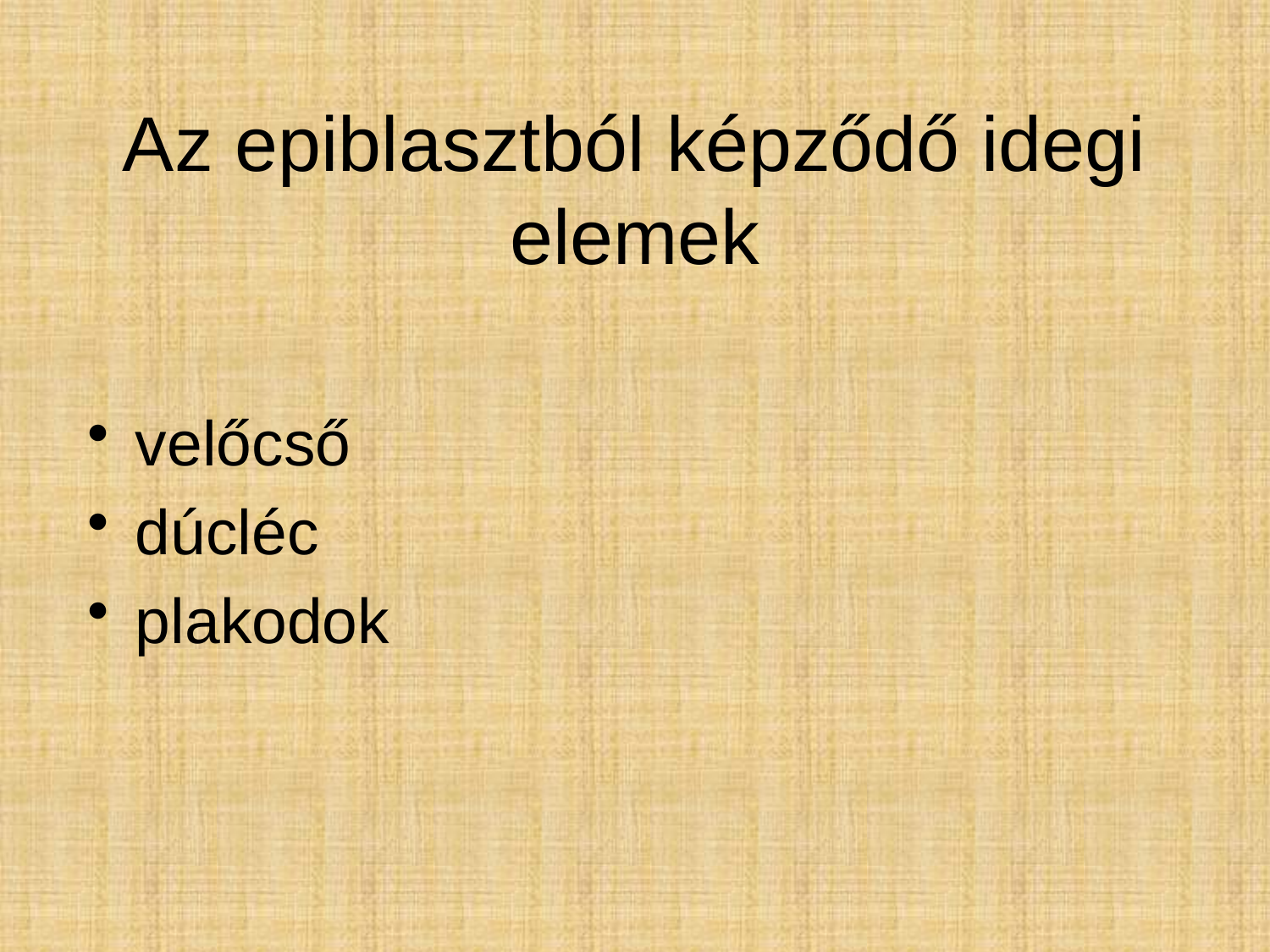

# Az epiblasztból képződő idegi elemek
velőcső
dúcléc
plakodok